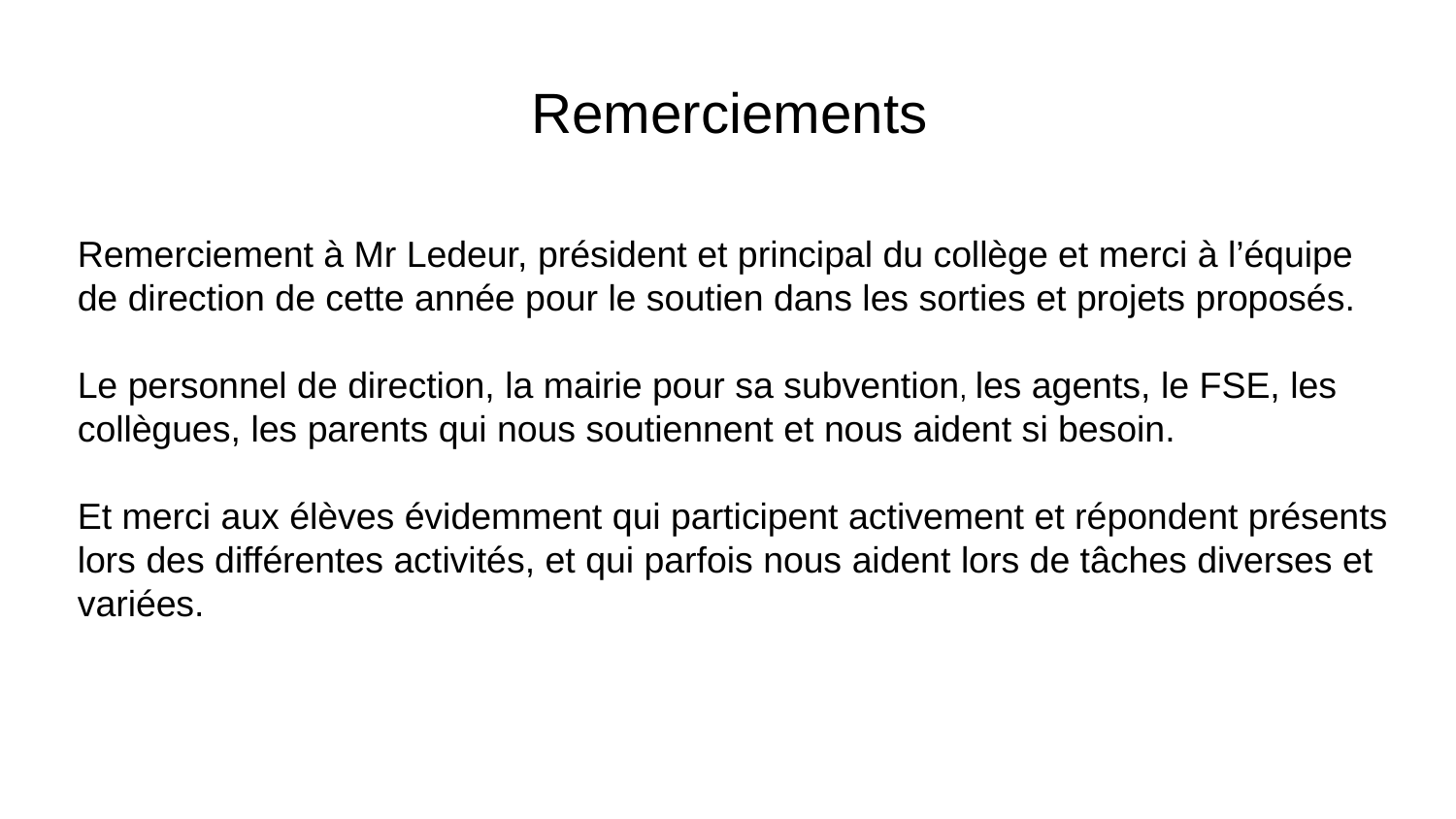

# Remerciements
Remerciement à Mr Ledeur, président et principal du collège et merci à l’équipe de direction de cette année pour le soutien dans les sorties et projets proposés.

Le personnel de direction, la mairie pour sa subvention, les agents, le FSE, les collègues, les parents qui nous soutiennent et nous aident si besoin.

Et merci aux élèves évidemment qui participent activement et répondent présents lors des différentes activités, et qui parfois nous aident lors de tâches diverses et variées.